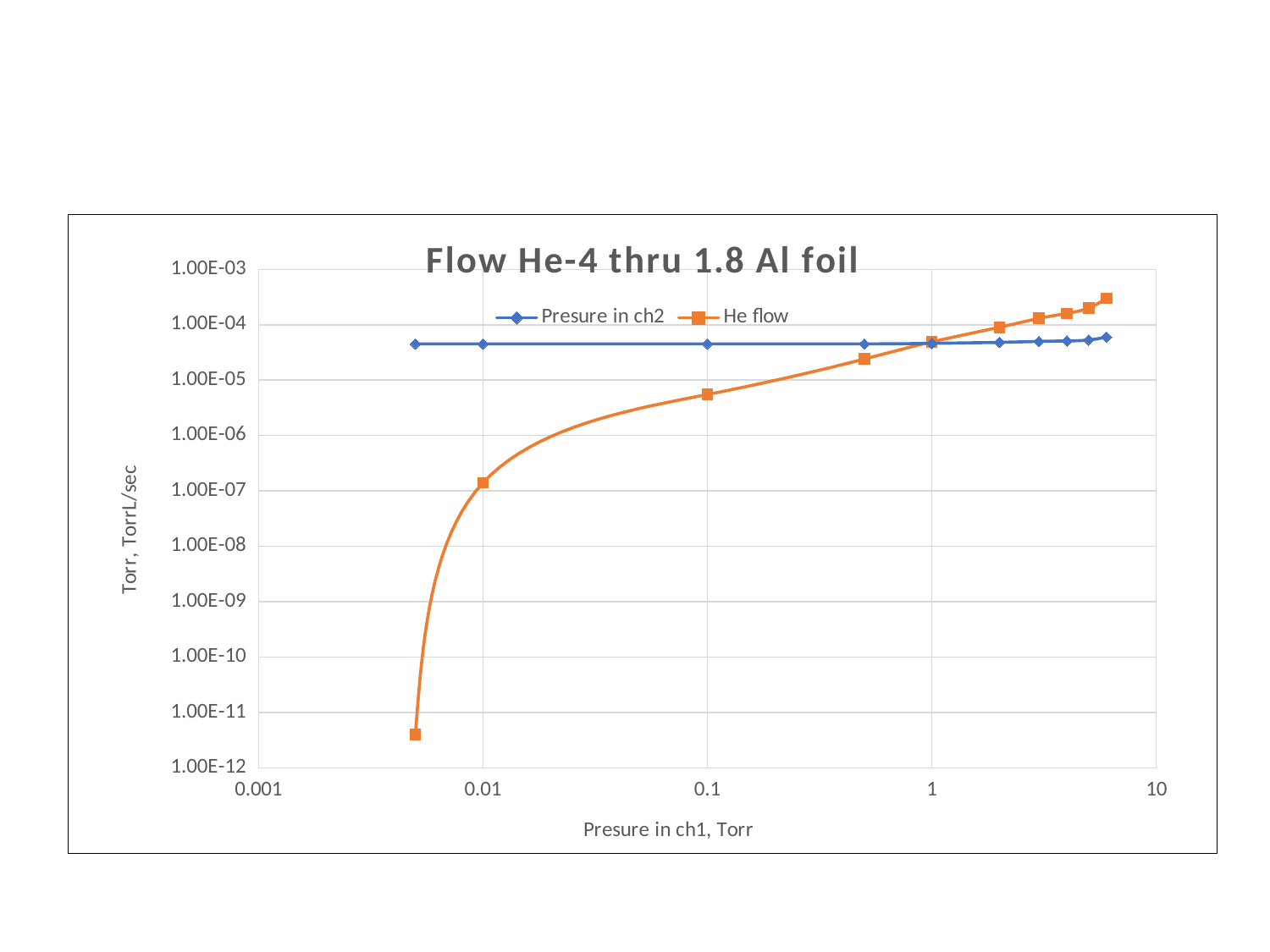

### Chart: Flow He-4 thru 1.8 Al foil

| Category | Presure in ch2 | He flow |
|---|---|---|